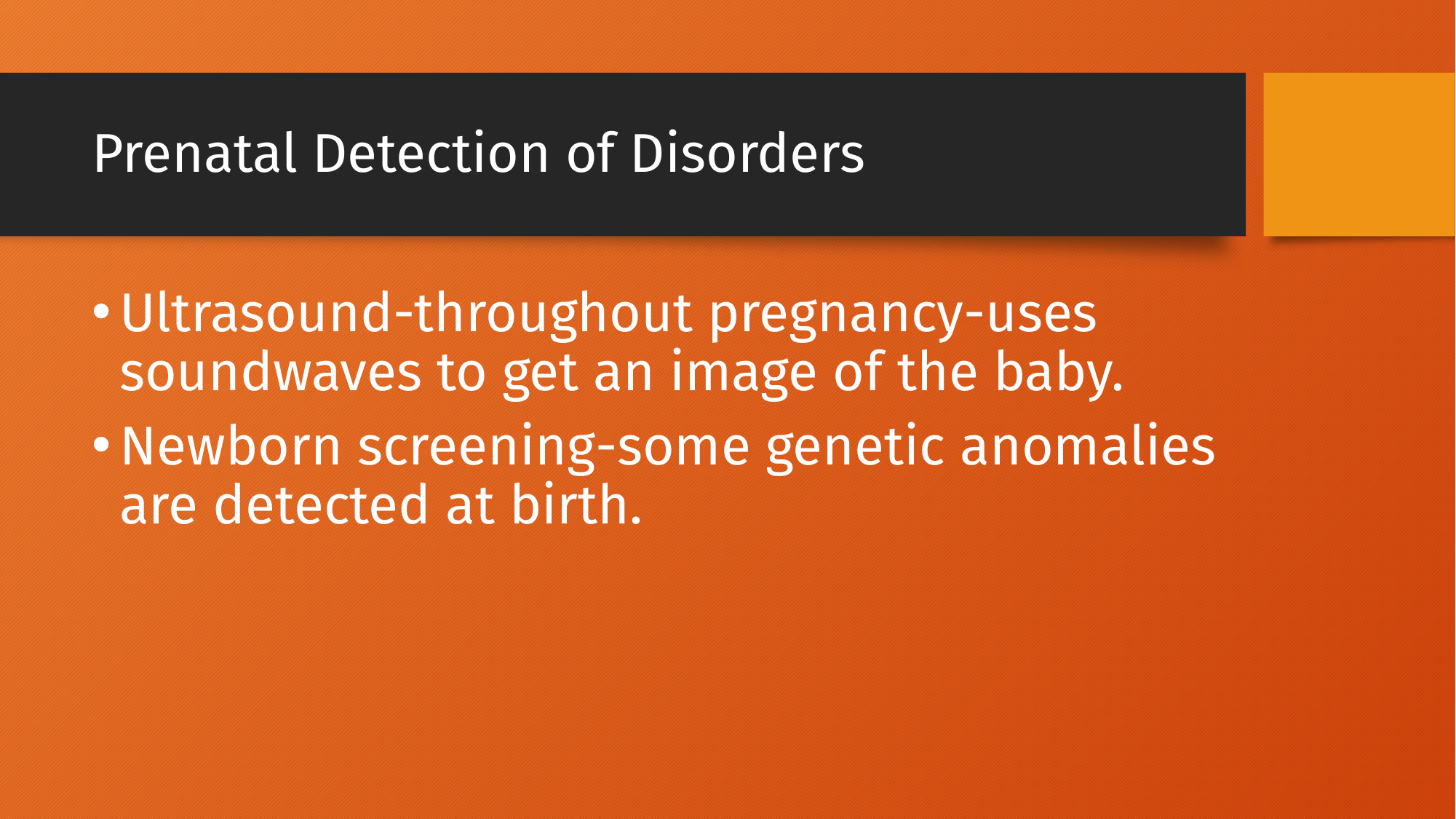

# Prenatal Detection of Disorders
Ultrasound-throughout pregnancy-uses soundwaves to get an image of the baby.
Newborn screening-some genetic anomalies are detected at birth.